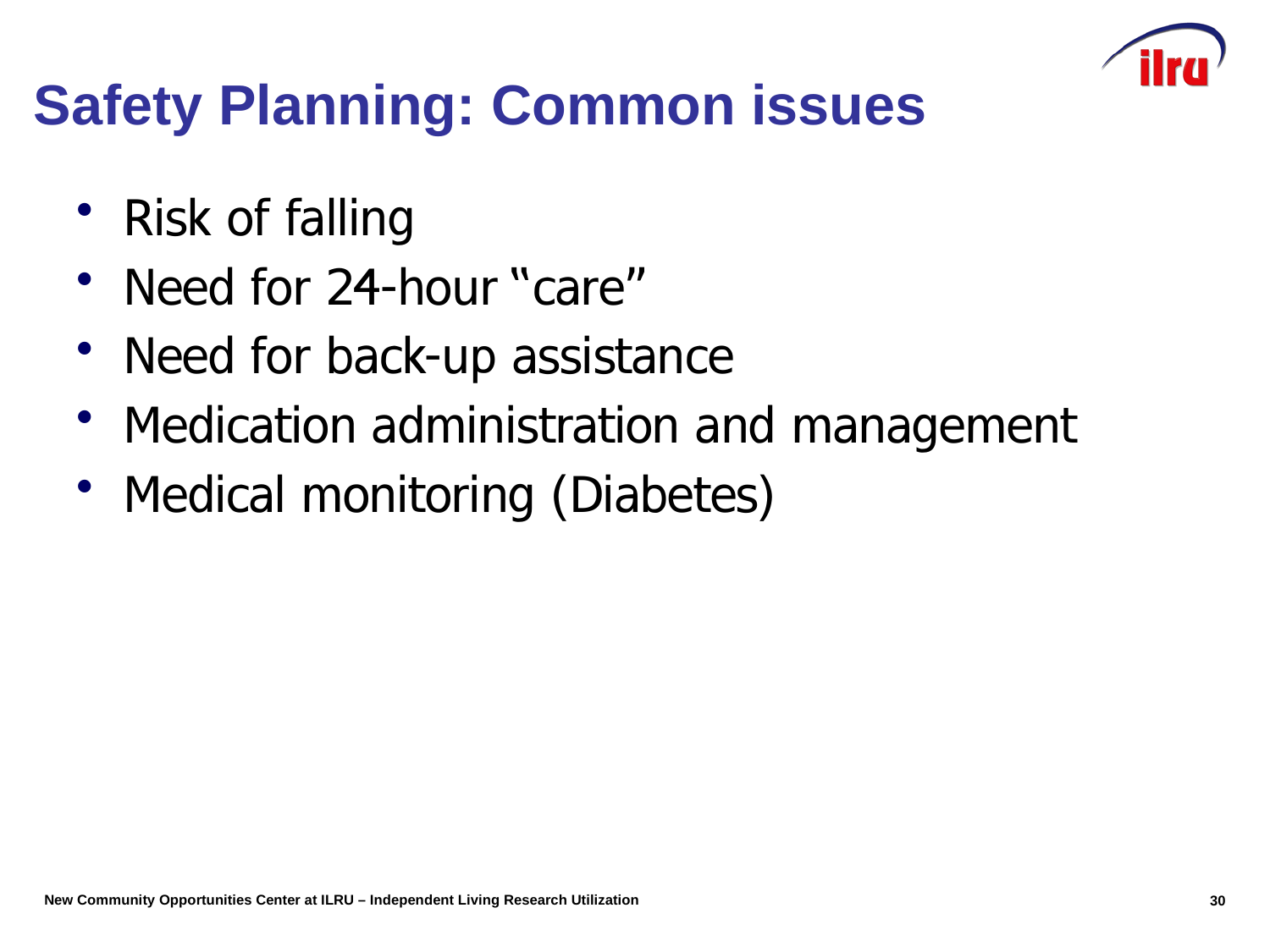

Risk of falling
Need for 24-hour “care”
Need for back-up assistance
Medication administration and management
Medical monitoring (Diabetes)
Safety Planning: Common issues
30